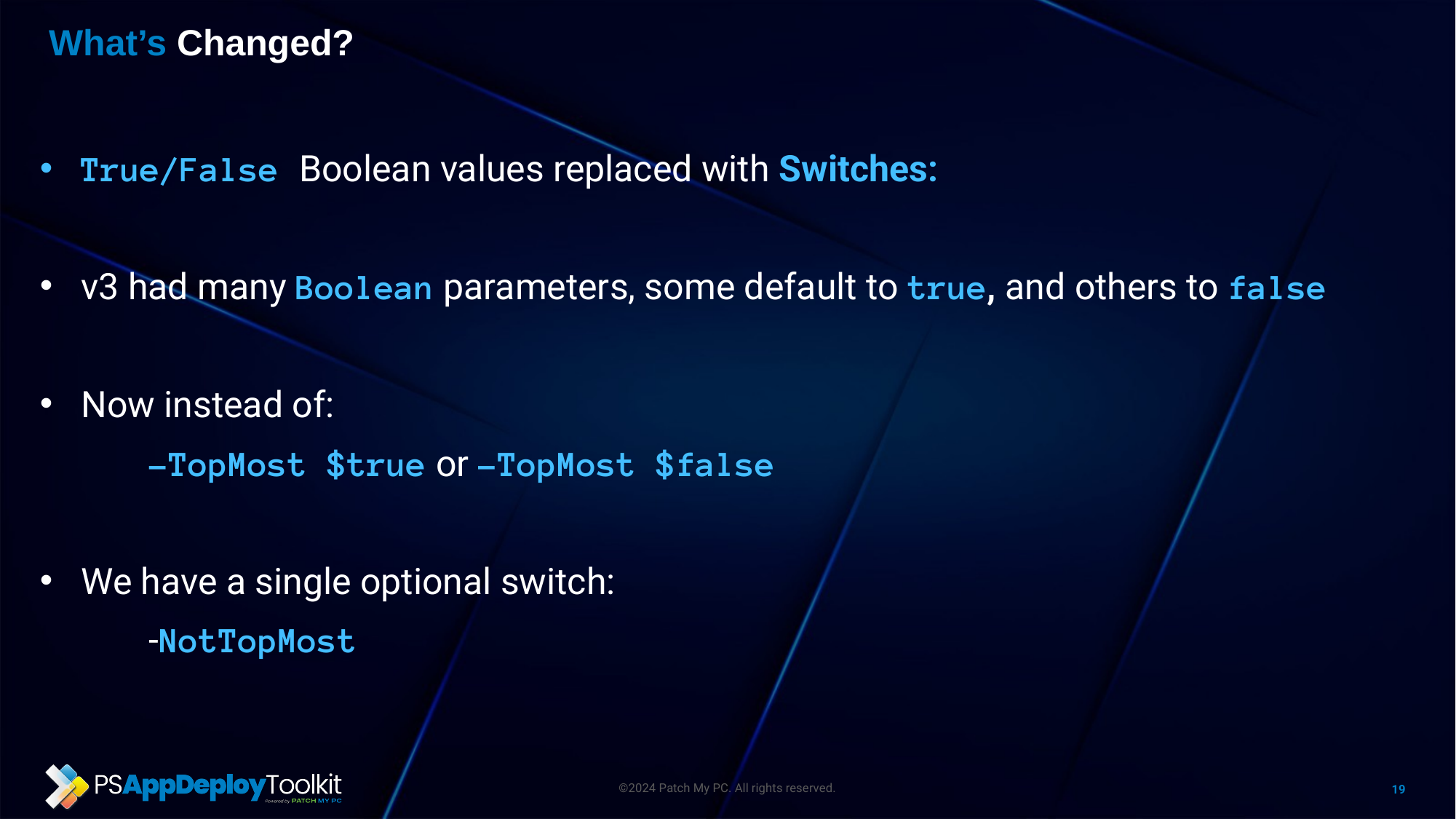

What’s Changed?
True/False Boolean values replaced with Switches:

v3 had many Boolean parameters, some default to true, and others to false

Now instead of:
	-TopMost $true or -TopMost $false

We have a single optional switch:
	-NotTopMost